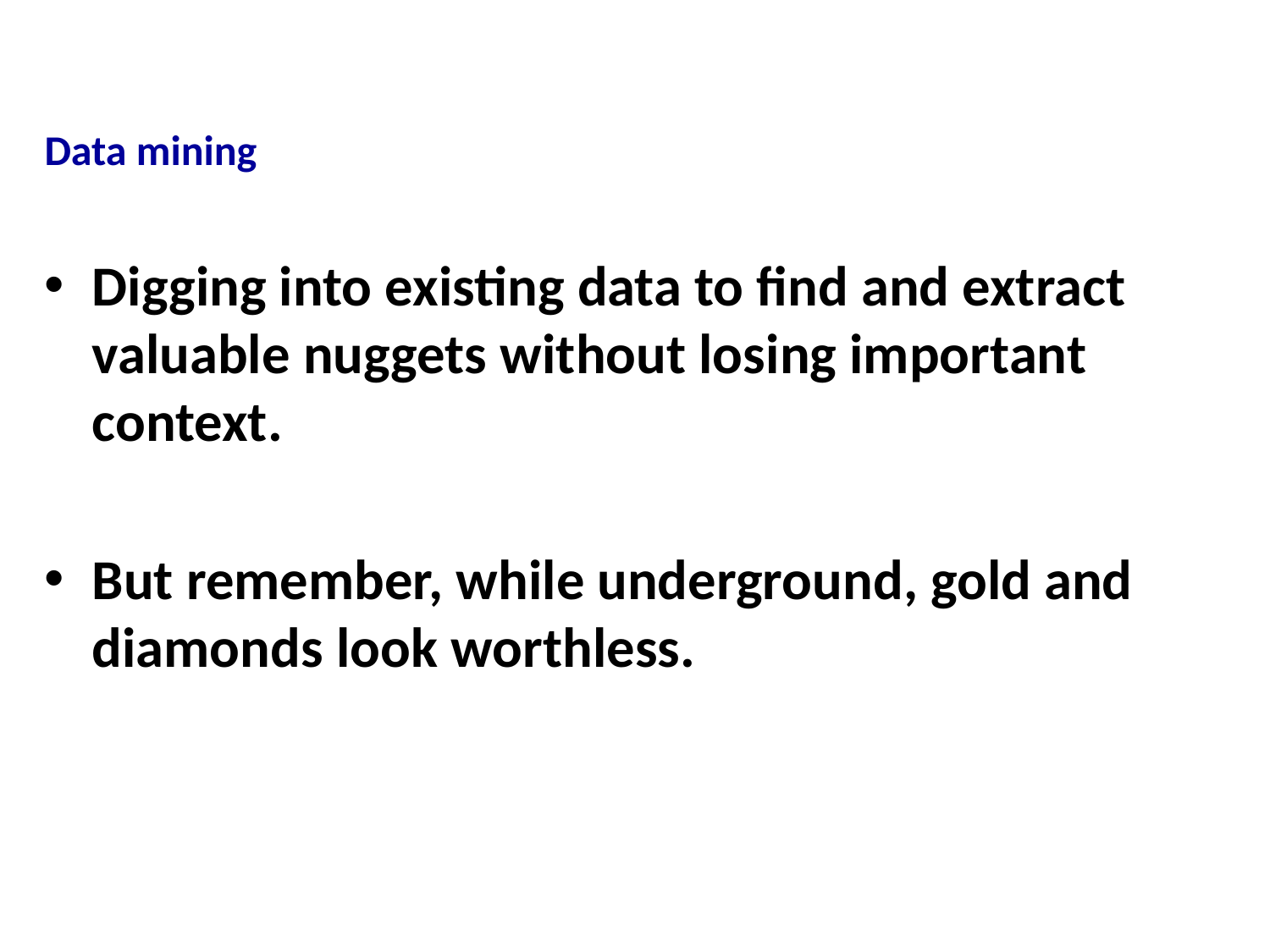

Data mining
Digging into existing data to find and extract  valuable nuggets without losing important context.

But remember, while underground, gold and diamonds look worthless.